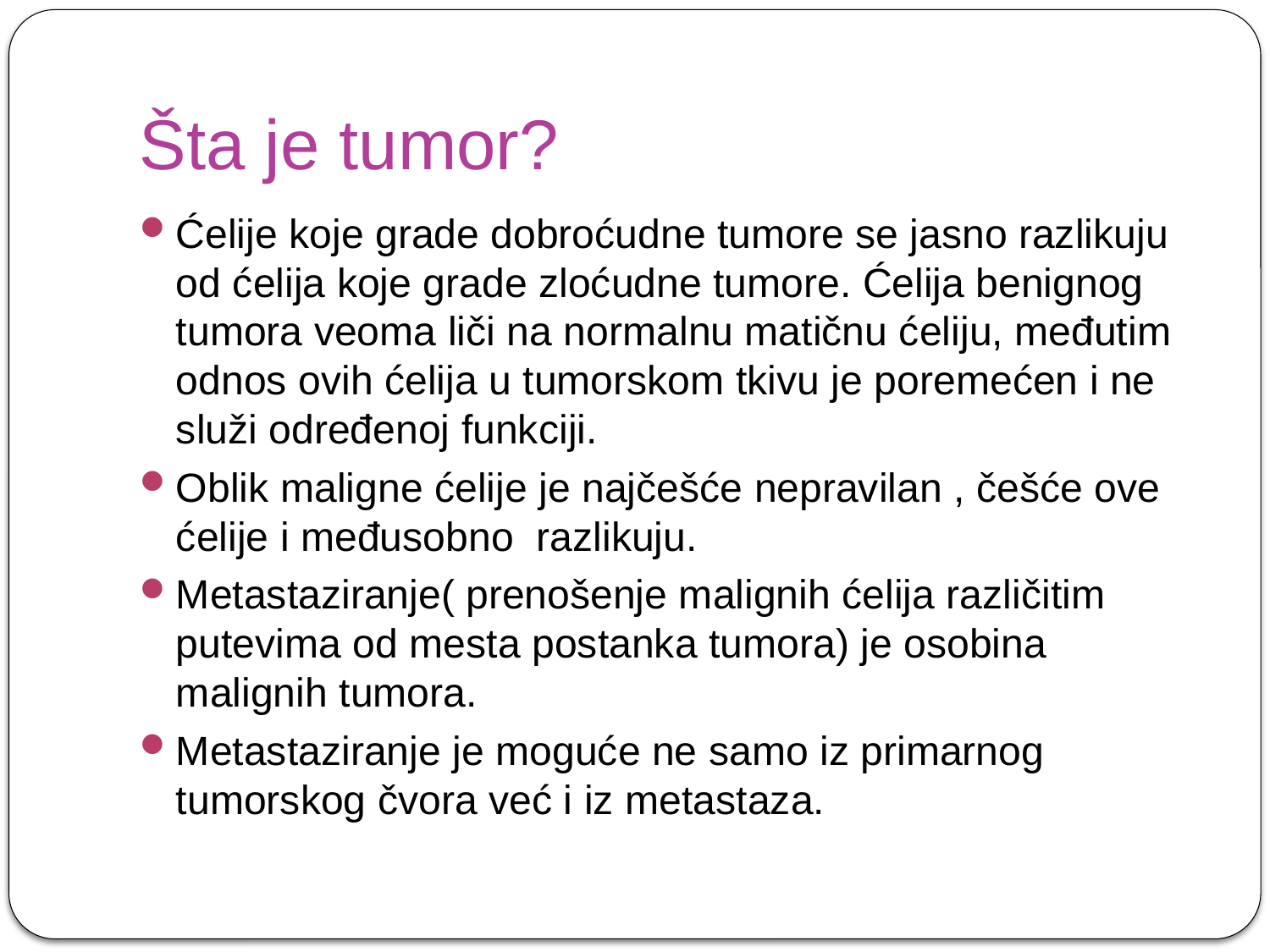

# Šta je tumor?
Ćelije koje grade dobroćudne tumore se jasno razlikuju od ćelija koje grade zloćudne tumore. Ćelija benignog tumora veoma liči na normalnu matičnu ćeliju, međutim odnos ovih ćelija u tumorskom tkivu je poremećen i ne služi određenoj funkciji.
Oblik maligne ćelije je najčešće nepravilan , češće ove ćelije i međusobno  razlikuju.
Metastaziranje( prenošenje malignih ćelija različitim putevima od mesta postanka tumora) je osobina malignih tumora.
Metastaziranje je moguće ne samo iz primarnog tumorskog čvora već i iz metastaza.